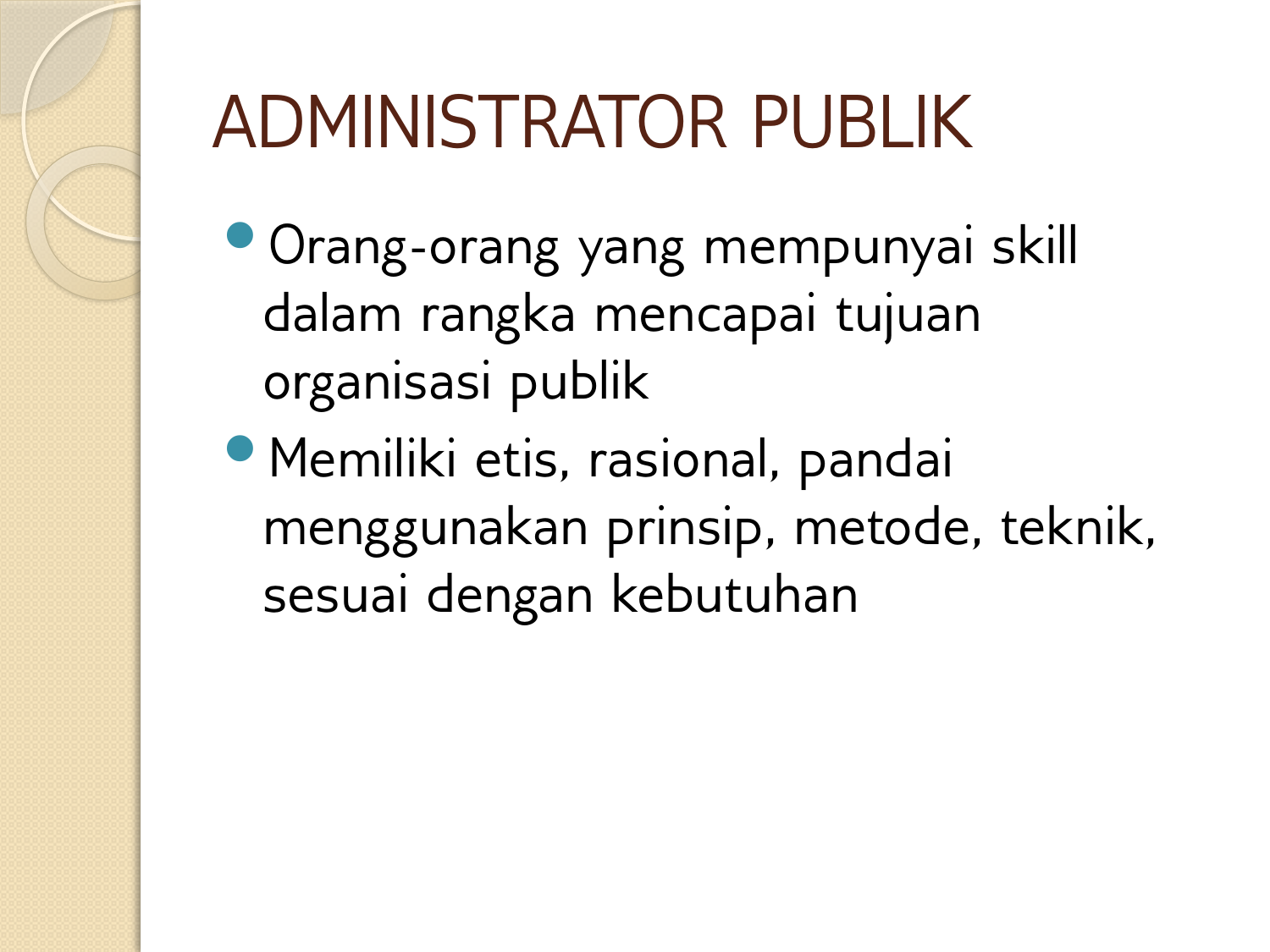

# ADMINISTRATOR PUBLIK
Orang-orang yang mempunyai skill dalam rangka mencapai tujuan organisasi publik
Memiliki etis, rasional, pandai menggunakan prinsip, metode, teknik, sesuai dengan kebutuhan